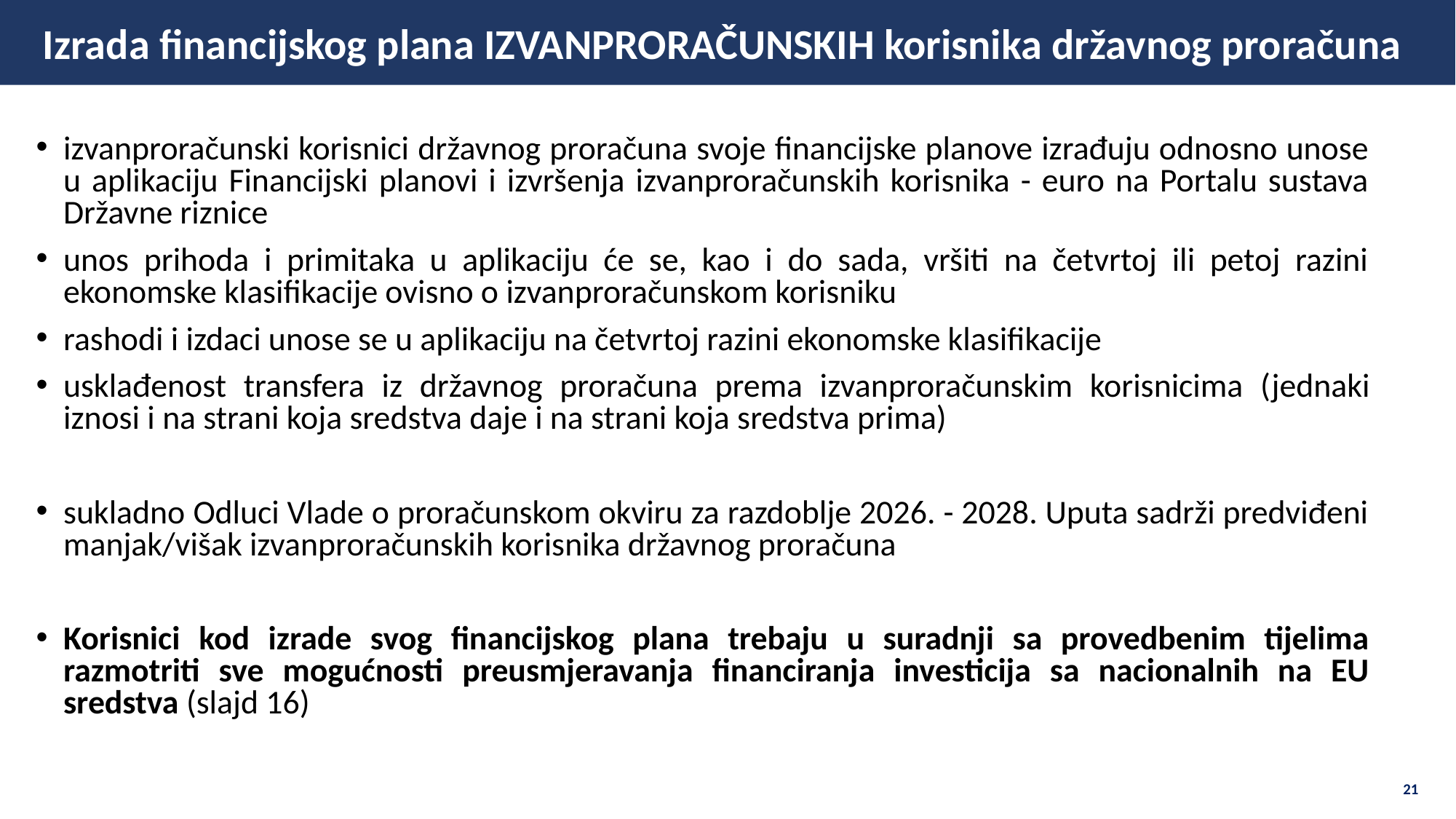

Izrada financijskog plana IZVANPRORAČUNSKIH korisnika državnog proračuna

izvanproračunski korisnici državnog proračuna svoje financijske planove izrađuju odnosno unose u aplikaciju Financijski planovi i izvršenja izvanproračunskih korisnika - euro na Portalu sustava Državne riznice
unos prihoda i primitaka u aplikaciju će se, kao i do sada, vršiti na četvrtoj ili petoj razini ekonomske klasifikacije ovisno o izvanproračunskom korisniku
rashodi i izdaci unose se u aplikaciju na četvrtoj razini ekonomske klasifikacije
usklađenost transfera iz državnog proračuna prema izvanproračunskim korisnicima (jednaki iznosi i na strani koja sredstva daje i na strani koja sredstva prima)

sukladno Odluci Vlade o proračunskom okviru za razdoblje 2026. - 2028. Uputa sadrži predviđeni manjak/višak izvanproračunskih korisnika državnog proračuna

Korisnici kod izrade svog financijskog plana trebaju u suradnji sa provedbenim tijelima razmotriti sve mogućnosti preusmjeravanja financiranja investicija sa nacionalnih na EU sredstva (slajd 16)

21